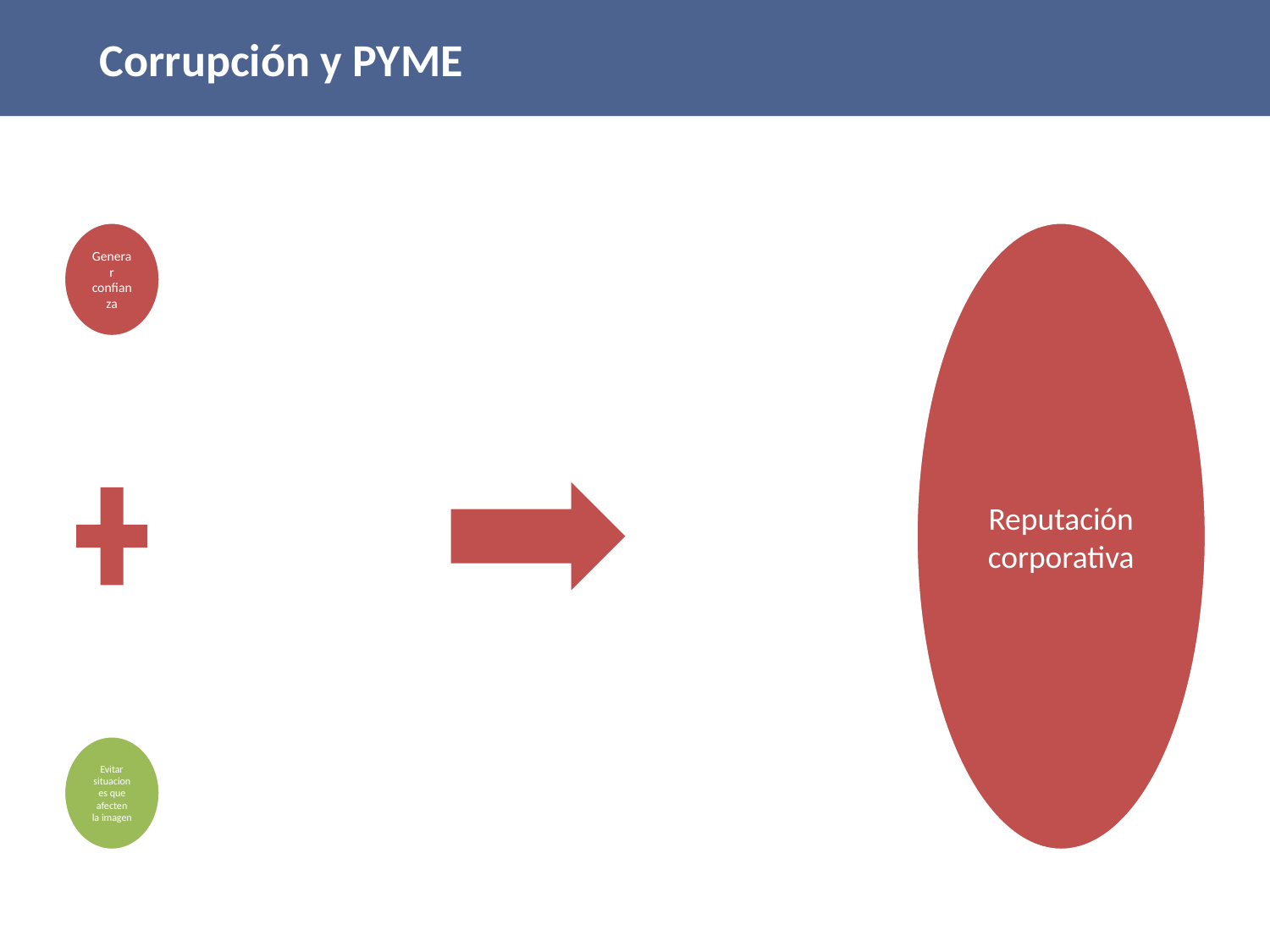

Corrupción y PYME
Generar confianza
Evitar situaciones que afecten la imagen
Reputación corporativa